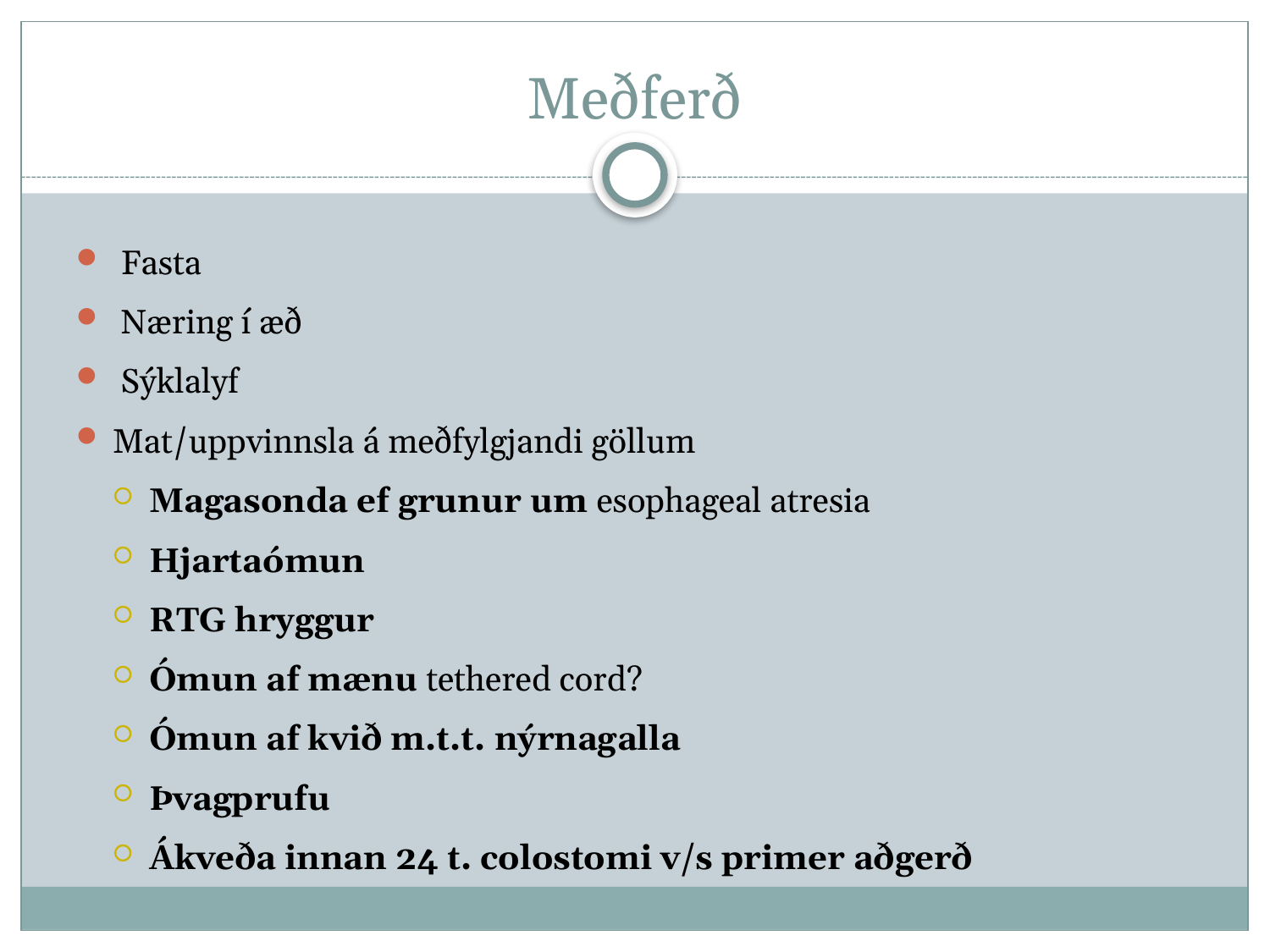

# Meðferð
 Fasta
 Næring í æð
 Sýklalyf
Mat/uppvinnsla á meðfylgjandi göllum
Magasonda ef grunur um esophageal atresia
Hjartaómun
RTG hryggur
Ómun af mænu tethered cord?
Ómun af kvið m.t.t. nýrnagalla
Þvagprufu
Ákveða innan 24 t. colostomi v/s primer aðgerð